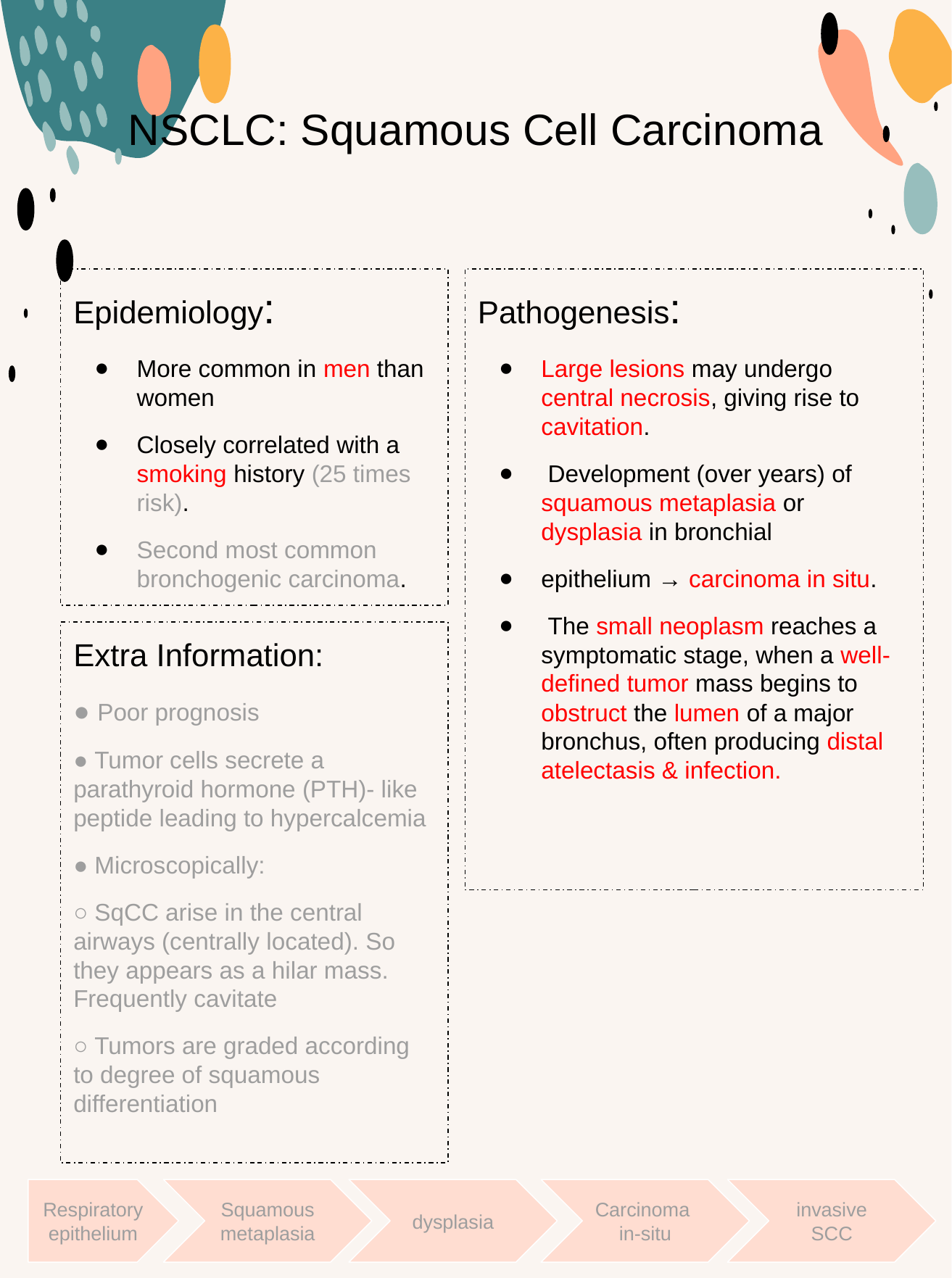

# NSCLC: Squamous Cell Carcinoma
Epidemiology:
More common in men than women
Closely correlated with a smoking history (25 times risk).
Second most common bronchogenic carcinoma.
Pathogenesis:
Large lesions may undergo central necrosis, giving rise to cavitation.
 Development (over years) of squamous metaplasia or dysplasia in bronchial
epithelium → carcinoma in situ.
 The small neoplasm reaches a symptomatic stage, when a well-defined tumor mass begins to obstruct the lumen of a major bronchus, often producing distal atelectasis & infection.

Extra Information:
● Poor prognosis
● Tumor cells secrete a parathyroid hormone (PTH)- like peptide leading to hypercalcemia
● Microscopically:
○ SqCC arise in the central airways (centrally located). So they appears as a hilar mass. Frequently cavitate
○ Tumors are graded according to degree of squamous differentiation

Respiratory
epithelium
Squamous
metaplasia
dysplasia
Carcinoma
in-situ
invasive
SCC